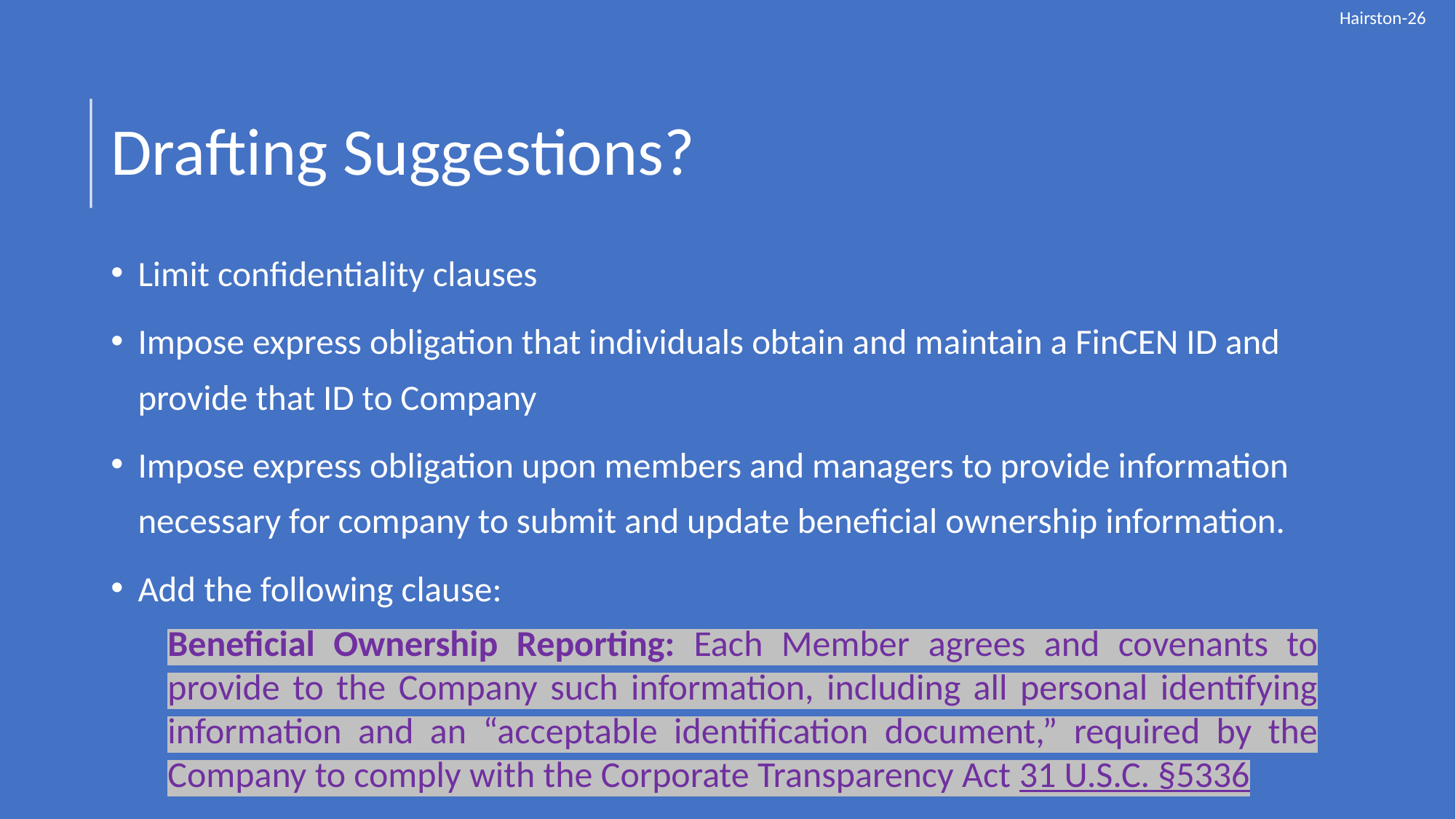

Hairston-26
# Drafting Suggestions?
Limit confidentiality clauses
Impose express obligation that individuals obtain and maintain a FinCEN ID and provide that ID to Company
Impose express obligation upon members and managers to provide information necessary for company to submit and update beneficial ownership information.
Add the following clause:
Beneficial Ownership Reporting: Each Member agrees and covenants to provide to the Company such information, including all personal identifying information and an “acceptable identification document,” required by the Company to comply with the Corporate Transparency Act 31 U.S.C. §5336